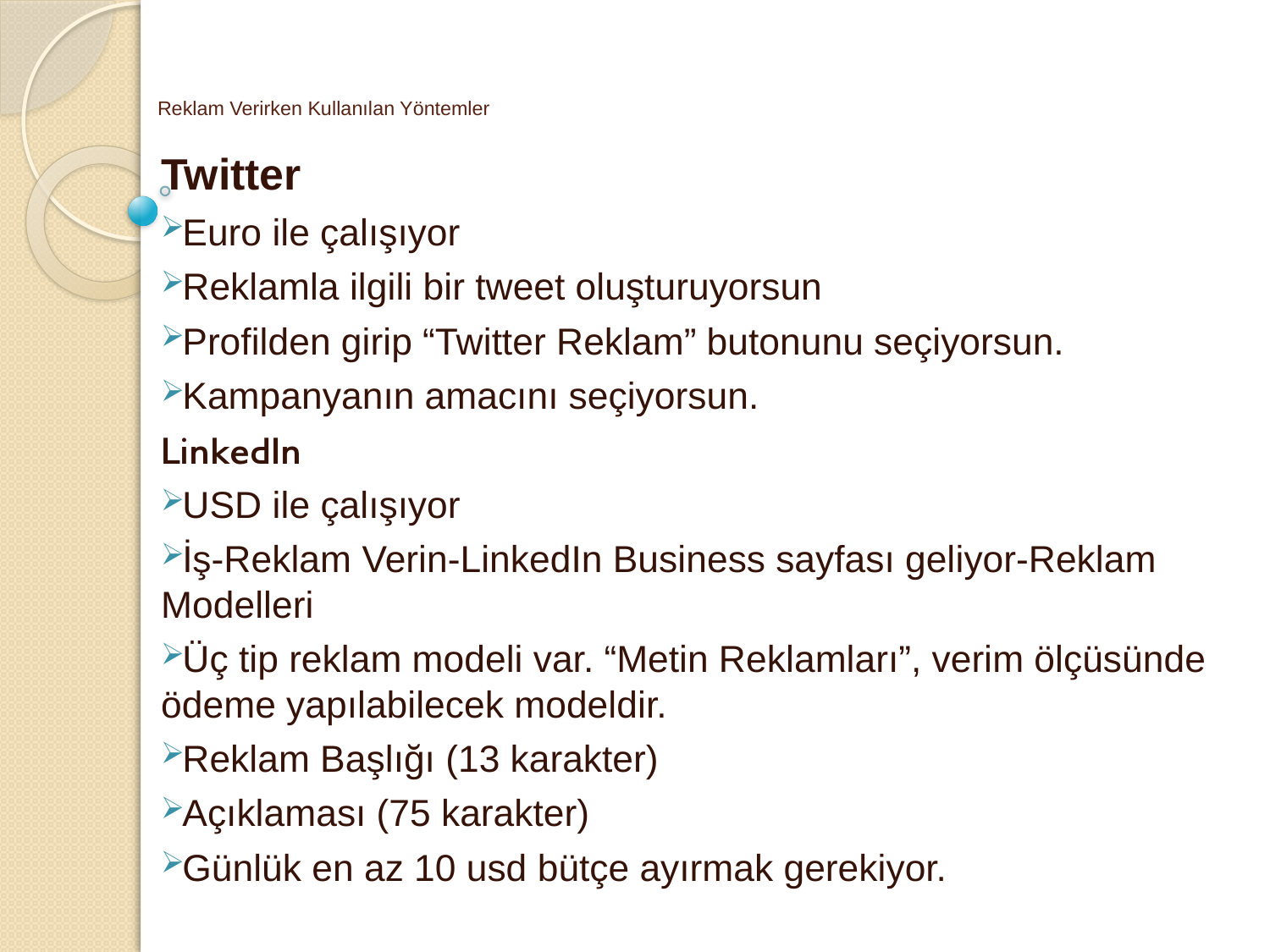

# Reklam Verirken Kullanılan Yöntemler
Twitter
Euro ile çalışıyor
Reklamla ilgili bir tweet oluşturuyorsun
Profilden girip “Twitter Reklam” butonunu seçiyorsun.
Kampanyanın amacını seçiyorsun.
LinkedIn
USD ile çalışıyor
İş-Reklam Verin-LinkedIn Business sayfası geliyor-Reklam Modelleri
Üç tip reklam modeli var. “Metin Reklamları”, verim ölçüsünde ödeme yapılabilecek modeldir.
Reklam Başlığı (13 karakter)
Açıklaması (75 karakter)
Günlük en az 10 usd bütçe ayırmak gerekiyor.